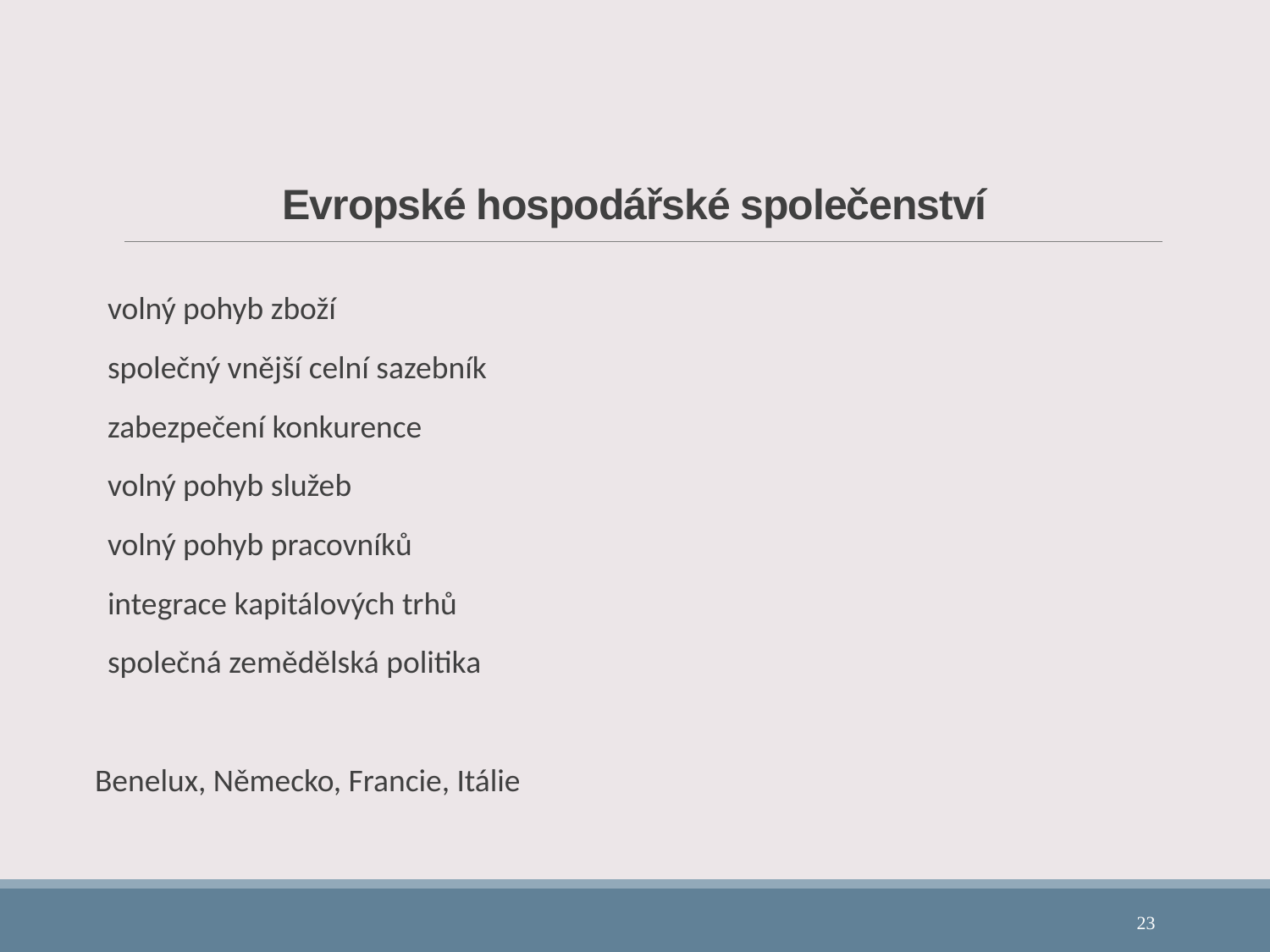

# Evropské hospodářské společenství
volný pohyb zboží
společný vnější celní sazebník
zabezpečení konkurence
volný pohyb služeb
volný pohyb pracovníků
integrace kapitálových trhů
společná zemědělská politika

Benelux, Německo, Francie, Itálie
23